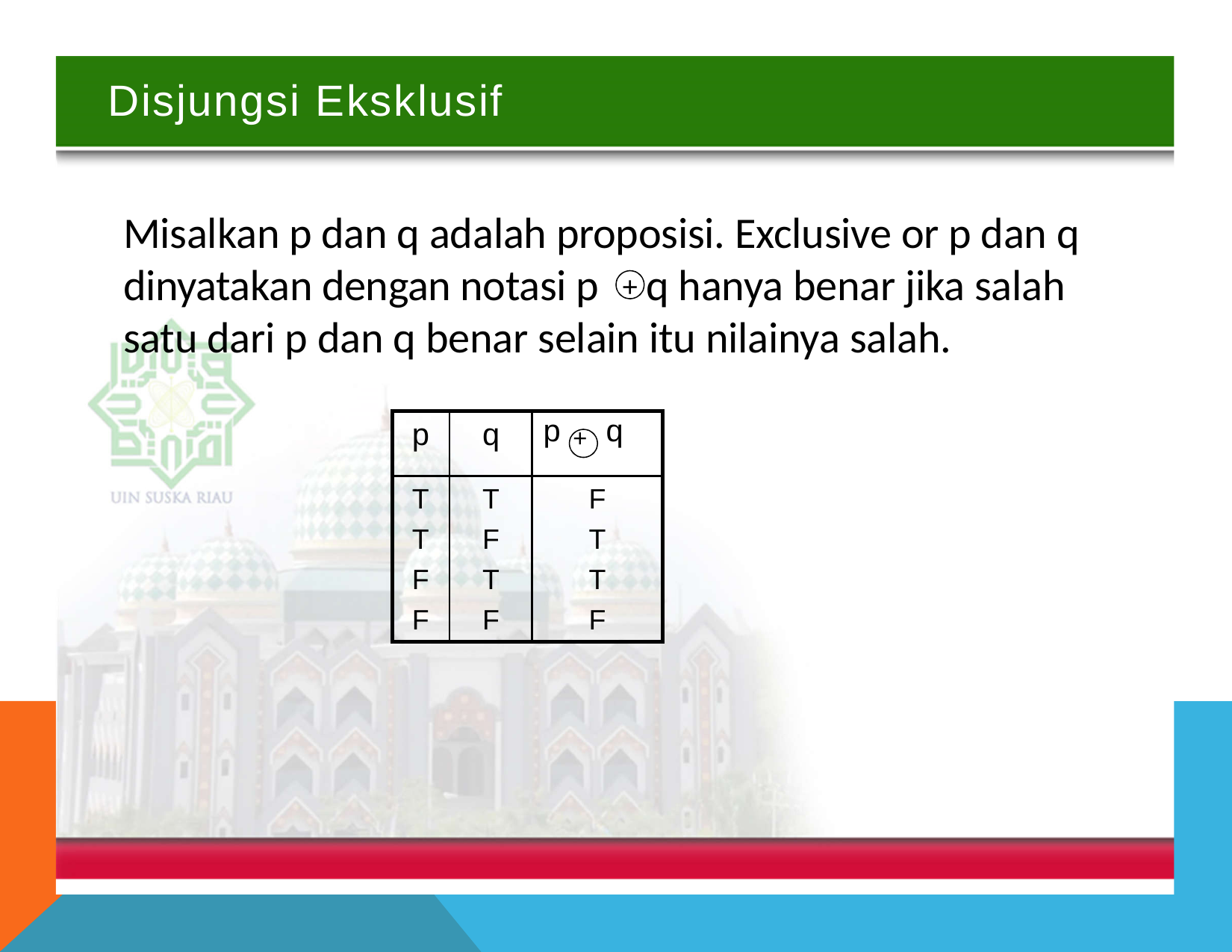

Disjungsi Eksklusif
Misalkan p dan q adalah proposisi. Exclusive or p dan q
dinyatakan dengan notasi p
q hanya benar jika salah

+

satu dari p dan q benar selain itu nilainya salah.

p
q
p +  q

T
T
F
F
T
F
T
F
F
T
T
F